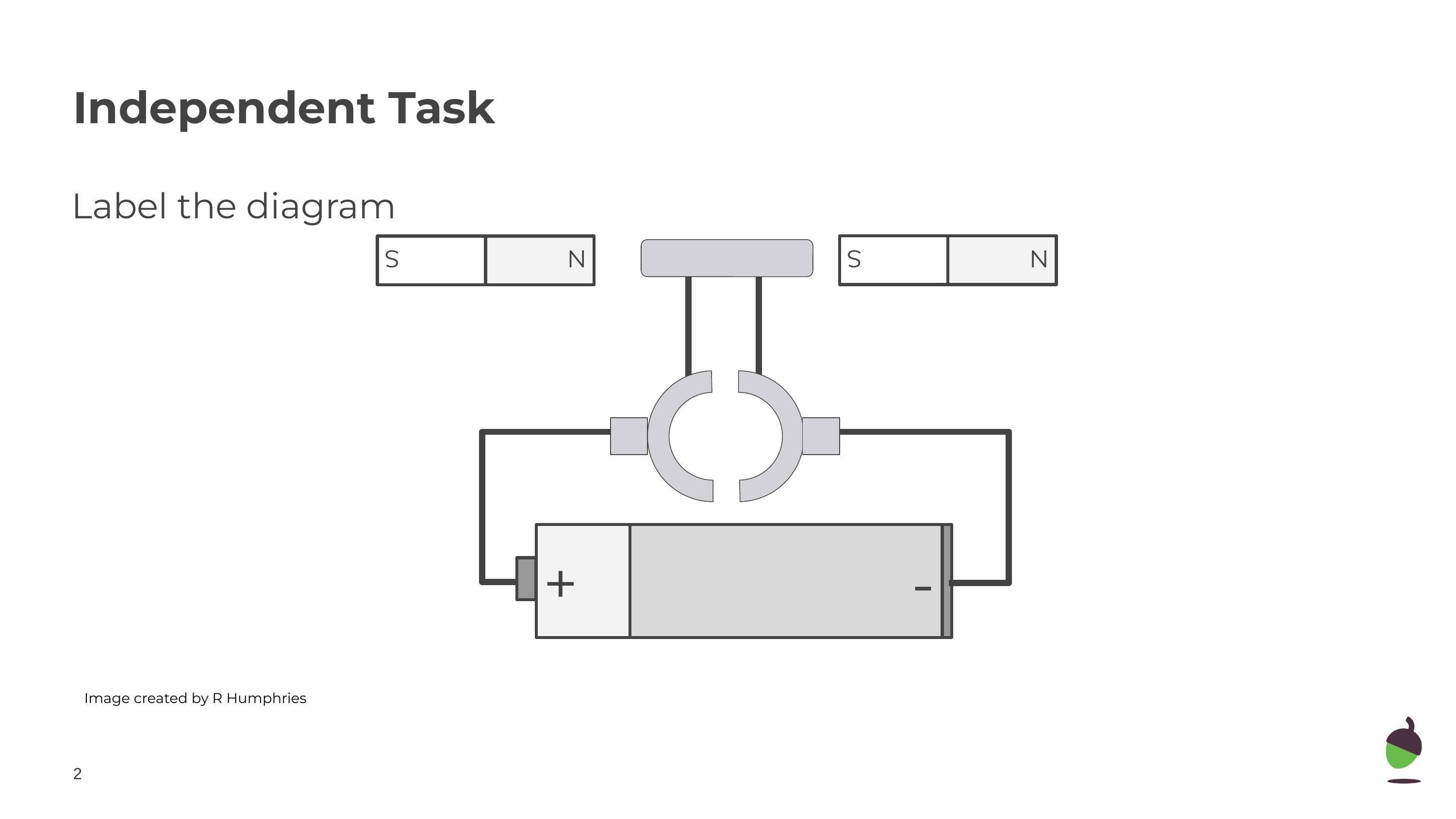

# Independent Task
Label the diagram

S
N
S
N

+
-

Image created by R Humphries
2